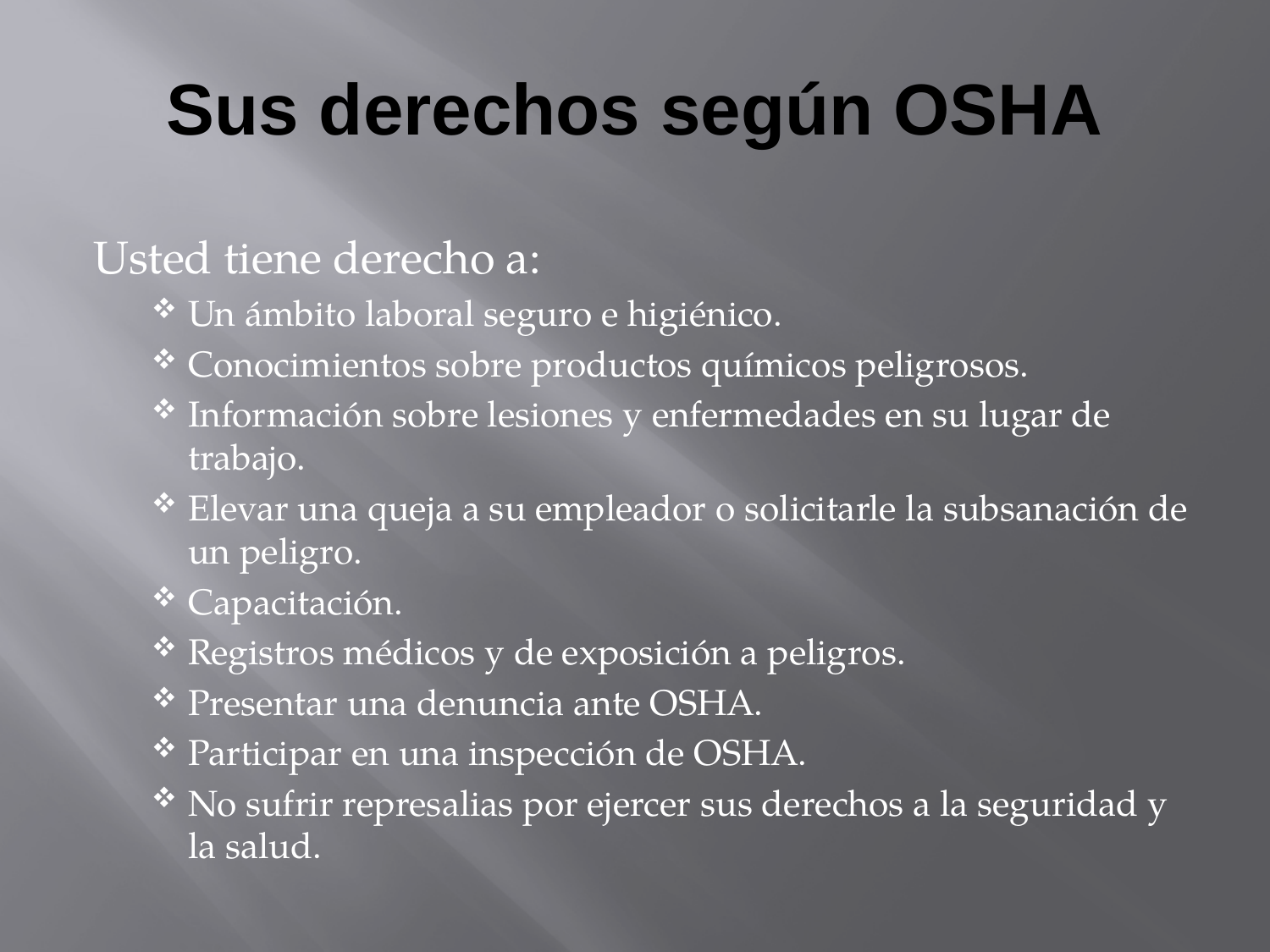

# Sus derechos según OSHA
	Usted tiene derecho a:
Un ámbito laboral seguro e higiénico.
Conocimientos sobre productos químicos peligrosos.
Información sobre lesiones y enfermedades en su lugar de trabajo.
Elevar una queja a su empleador o solicitarle la subsanación de un peligro.
Capacitación.
Registros médicos y de exposición a peligros.
Presentar una denuncia ante OSHA.
Participar en una inspección de OSHA.
No sufrir represalias por ejercer sus derechos a la seguridad y la salud.